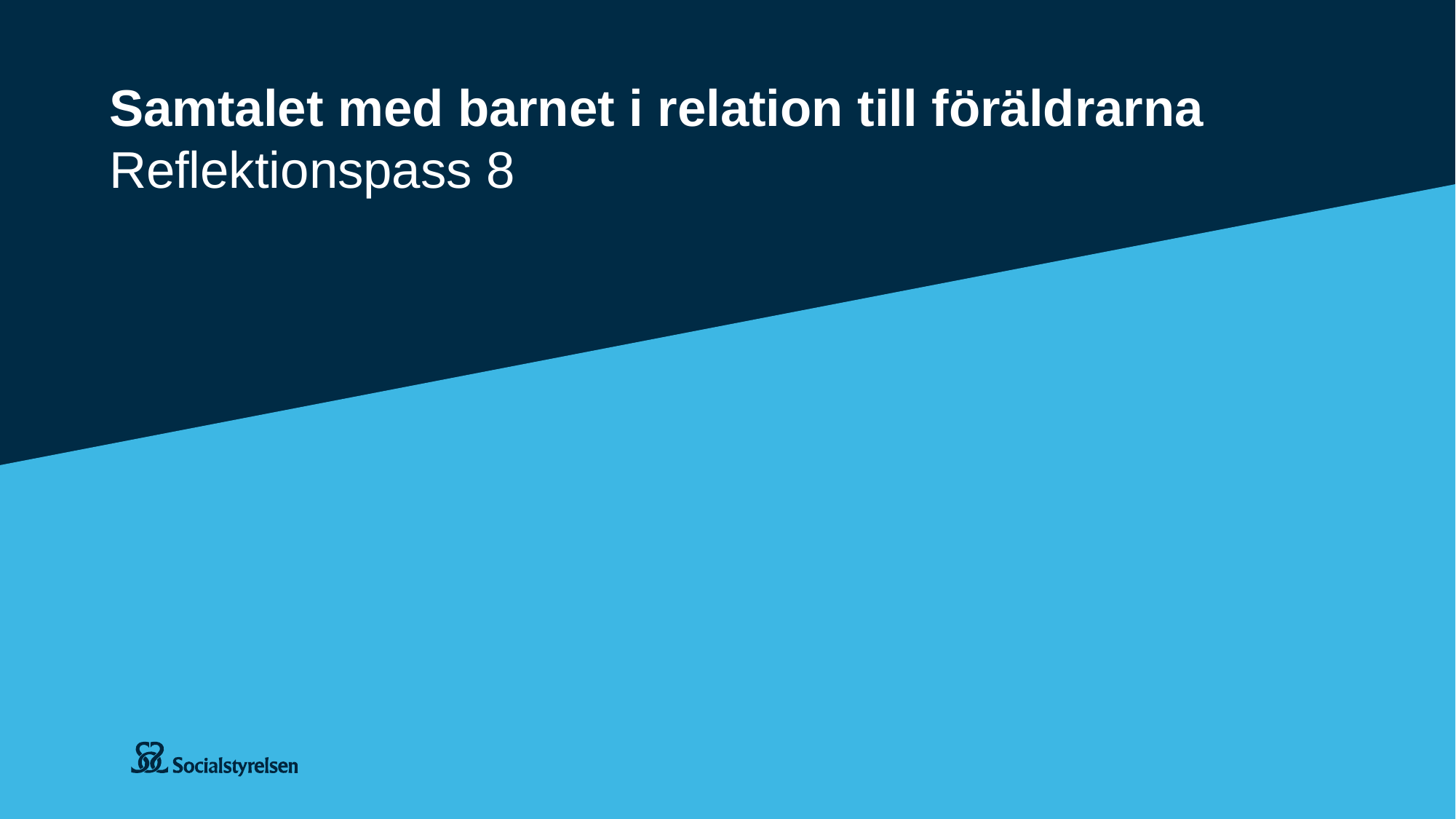

# Samtalet med barnet i relation till föräldrarna Reflektionspass 8